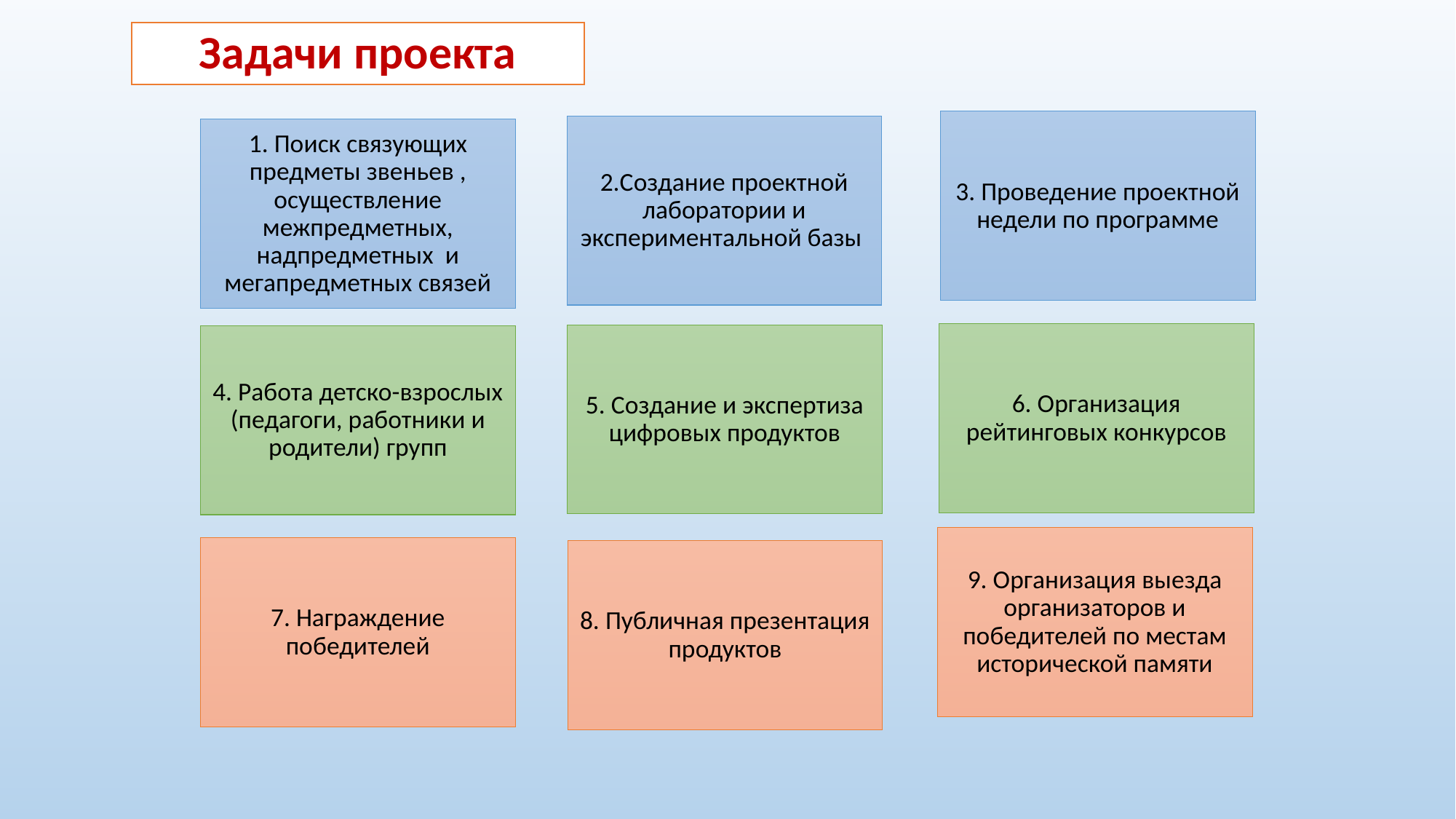

# Задачи проекта
9. Организация выезда организаторов и победителей по местам исторической памяти
7. Награждение победителей
5. Создание и экспертиза цифровых продуктов
4. Работа детско-взрослых (педагоги, работники и родители) групп
3. Проведение проектной недели по программе
8. Публичная презентация продуктов
6. Организация рейтинговых конкурсов
2.Создание проектной лаборатории и экспериментальной базы
1. Поиск связующих предметы звеньев , осуществление межпредметных, надпредметных  и мегапредметных связей